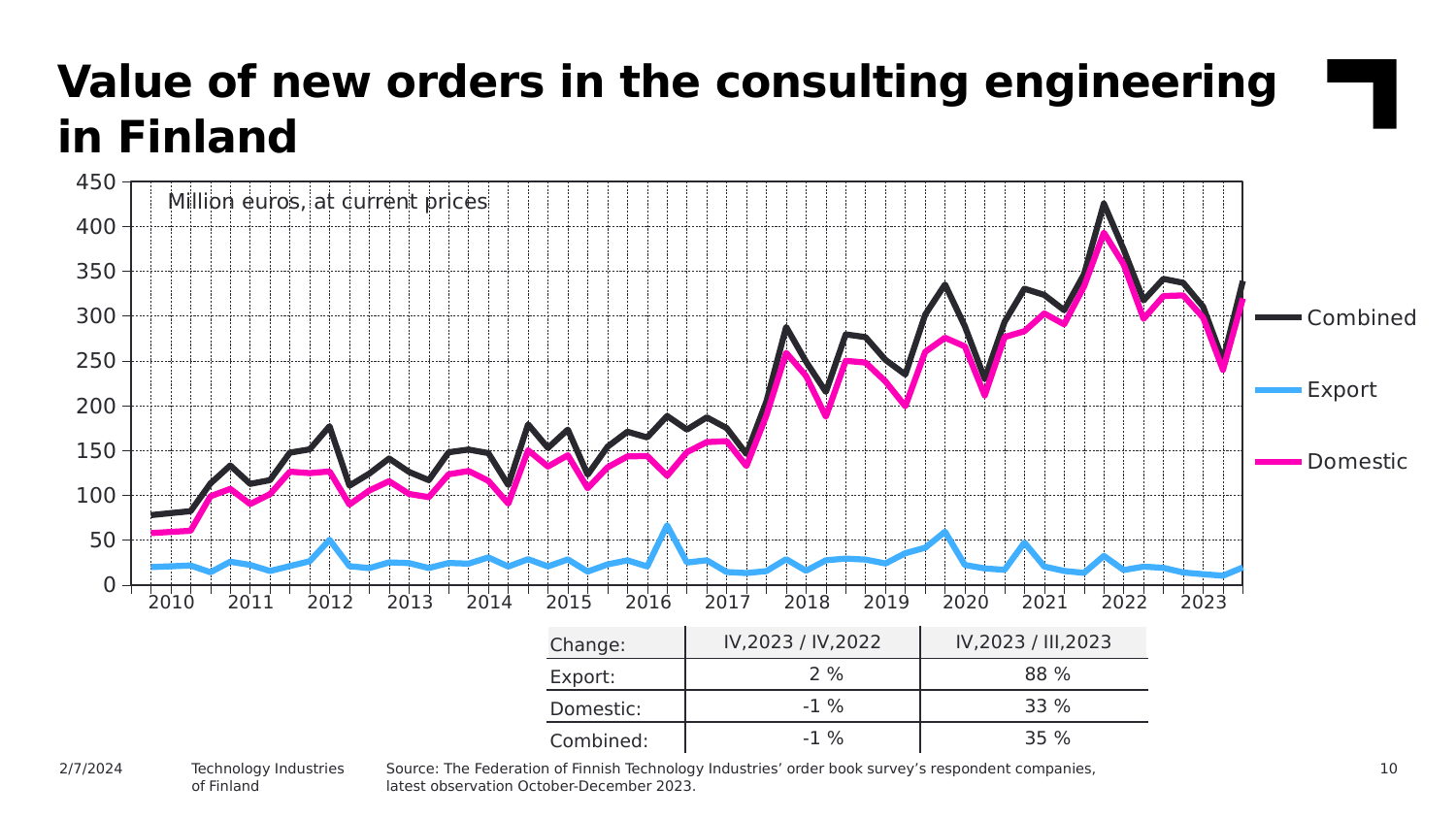

Value of new orders in the consulting engineering in Finland

### Chart

| Category | Combined | Export | Domestic |
|---|---|---|---|
| 2009,IV | None | None | None |
| 2010,I | 78.01 | 20.06 | 57.95 |
|  | 80.19 | 20.95 | 59.24 |
|  | 82.38 | 21.85 | 60.53 |
|  | 113.25 | 14.28 | 98.97 |
| 2011,I | 133.31 | 26.06 | 107.25 |
|  | 112.81 | 22.48 | 90.34 |
|  | 116.99 | 15.7 | 101.3 |
|  | 147.63 | 21.21 | 126.42 |
| 2012,I | 151.35 | 26.54 | 124.81 |
|  | 177.11 | 50.46 | 126.65 |
|  | 110.83 | 21.04 | 89.79 |
|  | 124.25 | 18.88 | 105.37 |
| 2013,I | 141.11 | 25.3 | 115.82 |
|  | 126.14 | 24.5 | 101.64 |
|  | 116.97 | 18.99 | 97.98 |
|  | 148.07 | 24.62 | 123.45 |
| 2014,I | 151.08 | 23.87 | 127.21 |
|  | 147.13 | 30.86 | 116.27 |
|  | 111.5 | 20.66 | 90.84 |
|  | 179.16 | 28.82 | 150.34 |
| 2015,I | 152.95 | 20.77 | 132.18 |
|  | 173.33 | 28.57 | 144.75 |
|  | 123.08 | 15.06 | 108.01 |
|  | 154.3 | 23.02 | 131.28 |
| 2016,I | 170.96 | 27.57 | 143.39 |
|  | 164.64 | 20.71 | 143.93 |
|  | 188.54 | 66.7 | 121.84 |
|  | 173.4 | 25.17 | 148.23 |
| 2017,I | 186.99 | 27.62 | 159.37 |
|  | 175.03 | 14.56 | 160.47 |
|  | 146.13 | 13.4 | 132.73 |
|  | 204.5 | 15.54 | 188.96 |
| 2018,I | 287.83 | 28.83 | 258.99 |
|  | 249.24 | 15.94 | 233.3 |
|  | 215.4 | 27.66 | 187.74 |
|  | 279.58 | 29.46 | 250.12 |
| 2019,I | 276.5 | 28.38 | 248.12 |
|  | 251.14 | 24.04 | 227.11 |
|  | 234.87 | 35.49 | 199.38 |
|  | 301.63 | 41.65 | 259.99 |
| 2020,I | 335.24 | 59.45 | 275.79 |
|  | 288.57 | 22.42 | 266.14 |
|  | 230.03 | 18.55 | 211.48 |
|  | 293.52 | 16.97 | 276.55 |
| 2021,I | 330.48 | 47.4 | 283.07 |
|  | 323.52 | 20.66 | 302.86 |
|  | 306.5 | 15.72 | 290.78 |
|  | 346.57 | 13.6 | 332.97 |
| 2022,I | 425.46 | 32.46 | 393.0 |
|  | 374.18 | 16.75 | 357.44 |
|  | 317.43 | 20.51 | 296.92 |
|  | 341.49 | 19.22 | 322.28 |
| 2023,I | 337.0 | 14.01 | 322.99 |
Million euros, at current prices
| 2010 | 2011 | 2012 | 2013 | 2014 | 2015 | 2016 | 2017 | 2018 | 2019 | 2020 | 2021 | 2022 | 2023 |
| --- | --- | --- | --- | --- | --- | --- | --- | --- | --- | --- | --- | --- | --- |
| Change: | IV,2023 / IV,2022 | IV,2023 / III,2023 |
| --- | --- | --- |
| Export: | 2 % | 88 % |
| Domestic: | -1 % | 33 % |
| Combined: | -1 % | 35 % |
Source: The Federation of Finnish Technology Industries’ order book survey’s respondent companies, latest observation October-December 2023.
2/7/2024
Technology Industries
of Finland
10